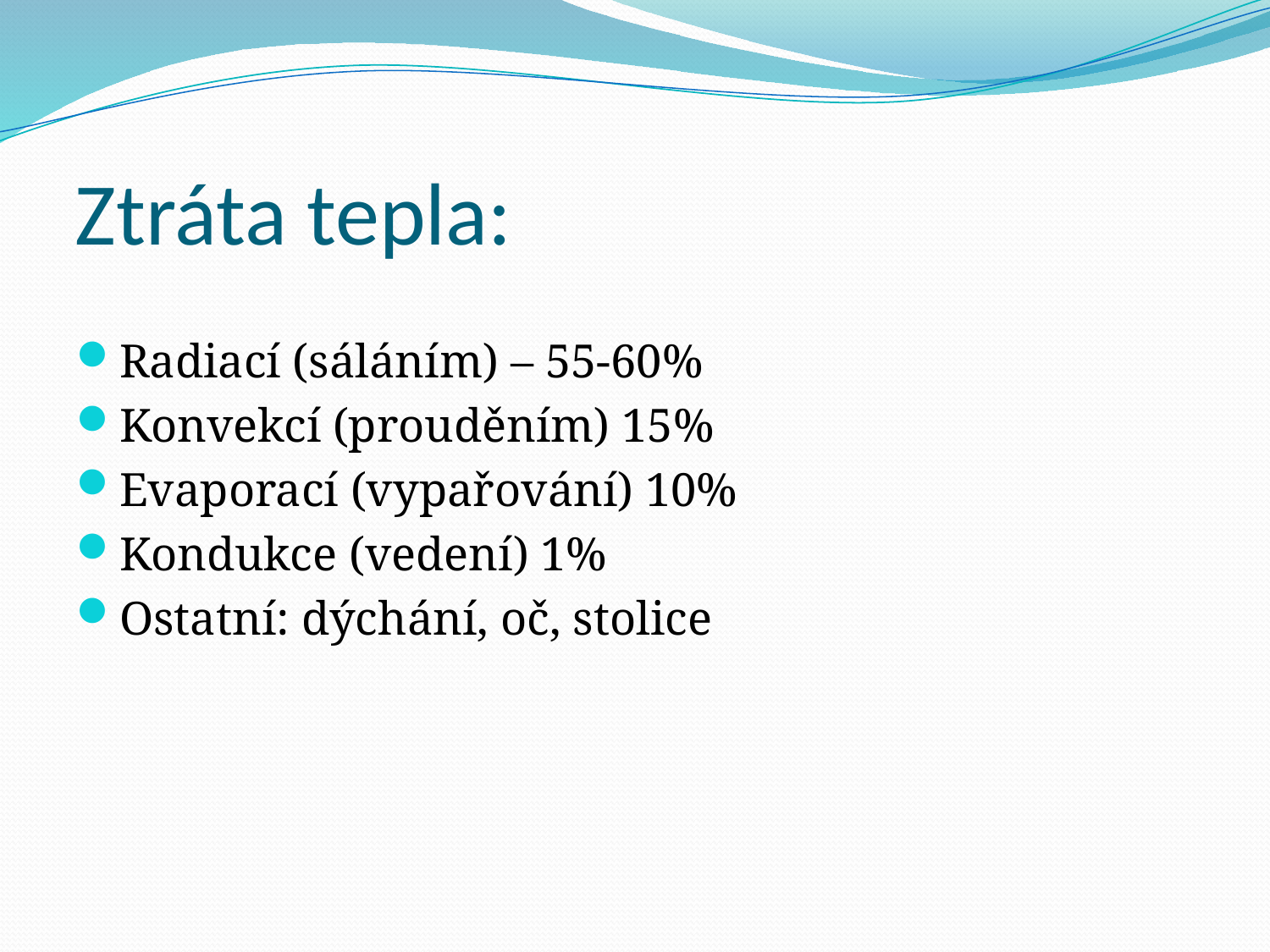

# Ztráta tepla:
Radiací (sáláním) – 55-60%
Konvekcí (prouděním) 15%
Evaporací (vypařování) 10%
Kondukce (vedení) 1%
Ostatní: dýchání, oč, stolice